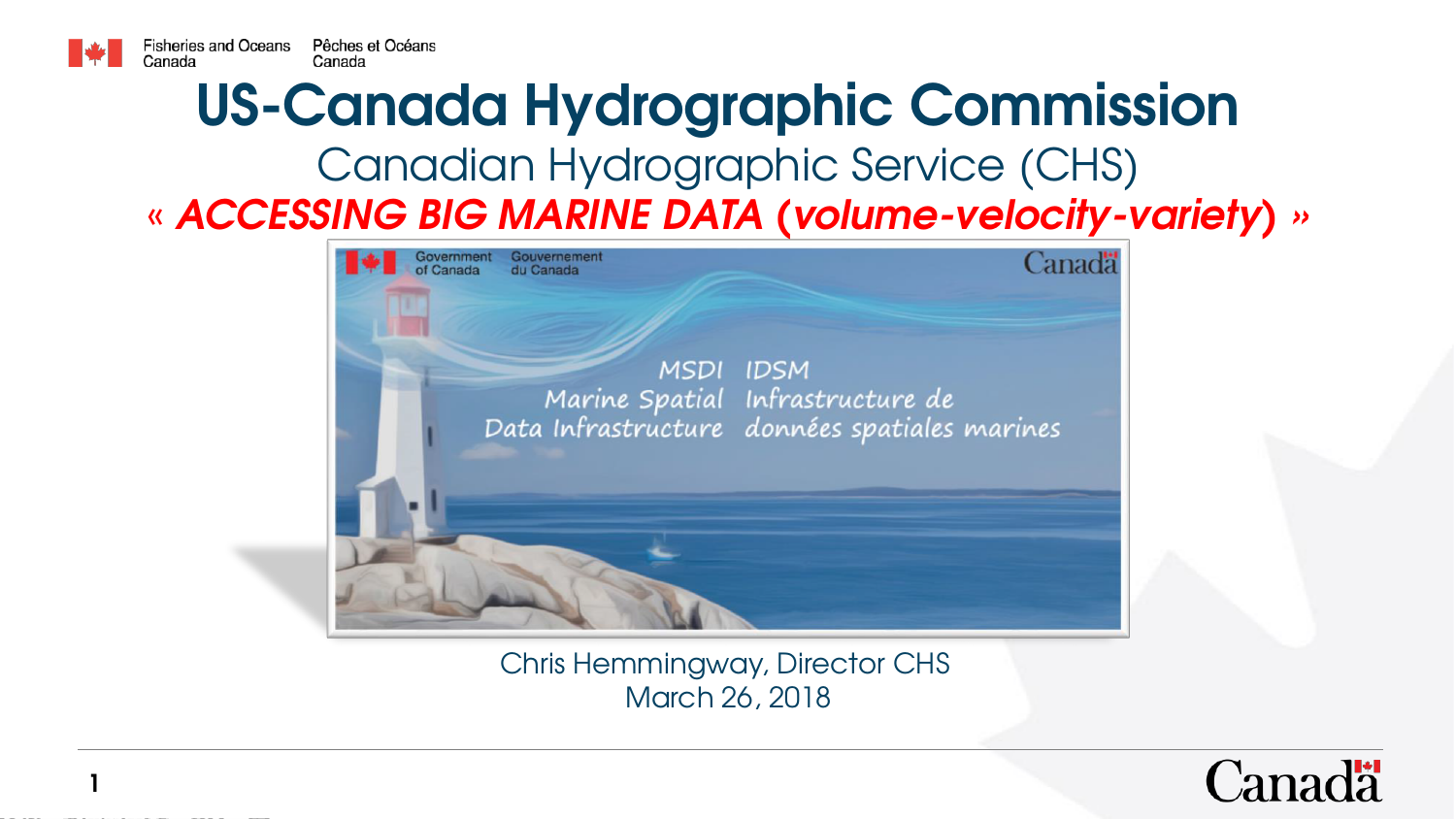

# US-Canada Hydrographic Commission
Canadian Hydrographic Service (CHS)
« ACCESSING BIG MARINE DATA (volume-velocity-variety) »

Chris Hemmingway, Director CHS
March 26, 2018

1